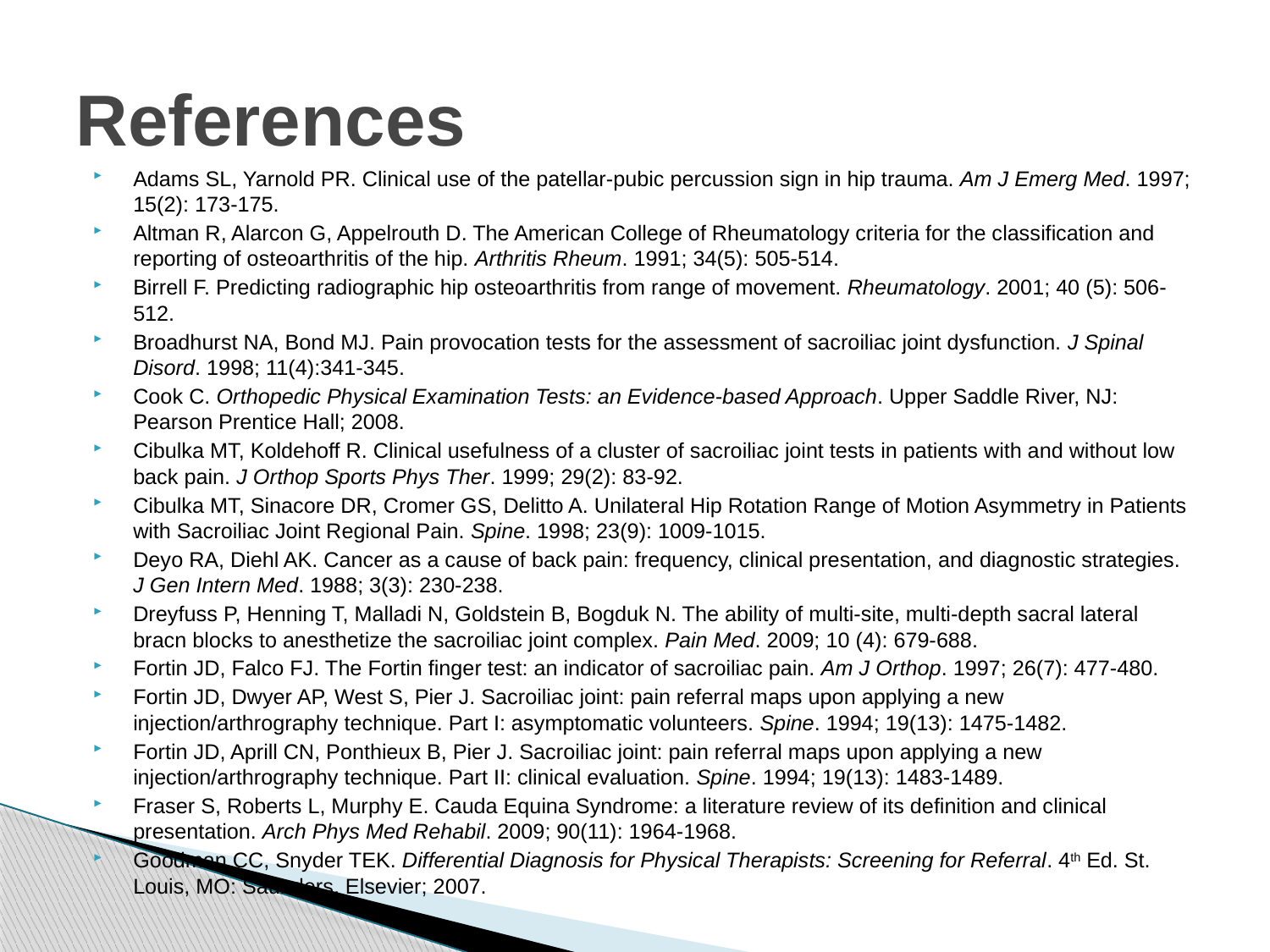

# References
Adams SL, Yarnold PR. Clinical use of the patellar-pubic percussion sign in hip trauma. Am J Emerg Med. 1997; 15(2): 173-175.
Altman R, Alarcon G, Appelrouth D. The American College of Rheumatology criteria for the classification and reporting of osteoarthritis of the hip. Arthritis Rheum. 1991; 34(5): 505-514.
Birrell F. Predicting radiographic hip osteoarthritis from range of movement. Rheumatology. 2001; 40 (5): 506-512.
Broadhurst NA, Bond MJ. Pain provocation tests for the assessment of sacroiliac joint dysfunction. J Spinal Disord. 1998; 11(4):341-345.
Cook C. Orthopedic Physical Examination Tests: an Evidence-based Approach. Upper Saddle River, NJ: Pearson Prentice Hall; 2008.
Cibulka MT, Koldehoff R. Clinical usefulness of a cluster of sacroiliac joint tests in patients with and without low back pain. J Orthop Sports Phys Ther. 1999; 29(2): 83-92.
Cibulka MT, Sinacore DR, Cromer GS, Delitto A. Unilateral Hip Rotation Range of Motion Asymmetry in Patients with Sacroiliac Joint Regional Pain. Spine. 1998; 23(9): 1009-1015.
Deyo RA, Diehl AK. Cancer as a cause of back pain: frequency, clinical presentation, and diagnostic strategies. J Gen Intern Med. 1988; 3(3): 230-238.
Dreyfuss P, Henning T, Malladi N, Goldstein B, Bogduk N. The ability of multi-site, multi-depth sacral lateral bracn blocks to anesthetize the sacroiliac joint complex. Pain Med. 2009; 10 (4): 679-688.
Fortin JD, Falco FJ. The Fortin finger test: an indicator of sacroiliac pain. Am J Orthop. 1997; 26(7): 477-480.
Fortin JD, Dwyer AP, West S, Pier J. Sacroiliac joint: pain referral maps upon applying a new injection/arthrography technique. Part I: asymptomatic volunteers. Spine. 1994; 19(13): 1475-1482.
Fortin JD, Aprill CN, Ponthieux B, Pier J. Sacroiliac joint: pain referral maps upon applying a new injection/arthrography technique. Part II: clinical evaluation. Spine. 1994; 19(13): 1483-1489.
Fraser S, Roberts L, Murphy E. Cauda Equina Syndrome: a literature review of its definition and clinical presentation. Arch Phys Med Rehabil. 2009; 90(11): 1964-1968.
Goodman CC, Snyder TEK. Differential Diagnosis for Physical Therapists: Screening for Referral. 4th Ed. St. Louis, MO: Saunders, Elsevier; 2007.